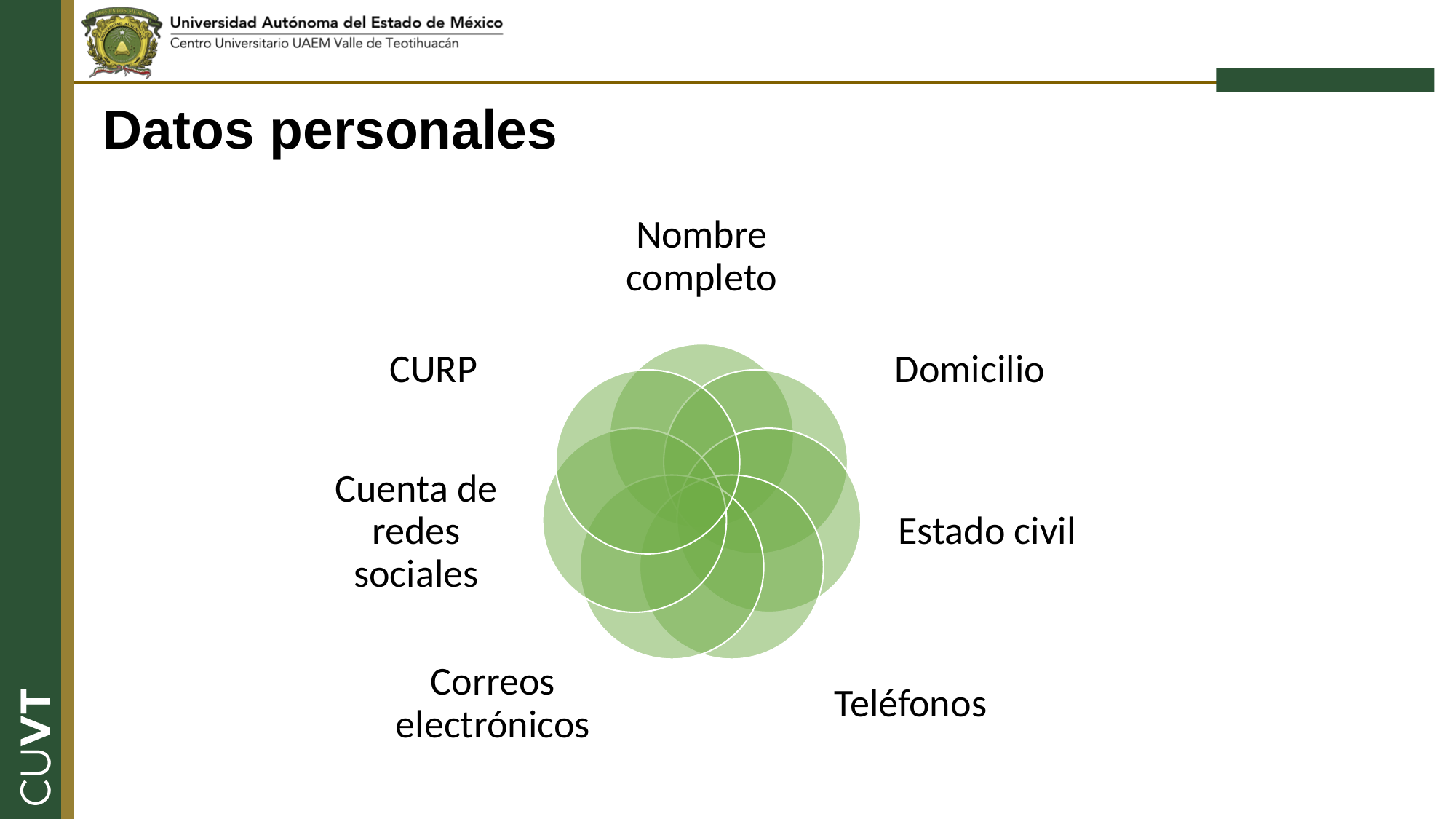

# Datos personales
Nombre completo
Domicilio
Estado civil
Teléfonos
Correos electrónicos
Cuenta de redes sociales
CURP